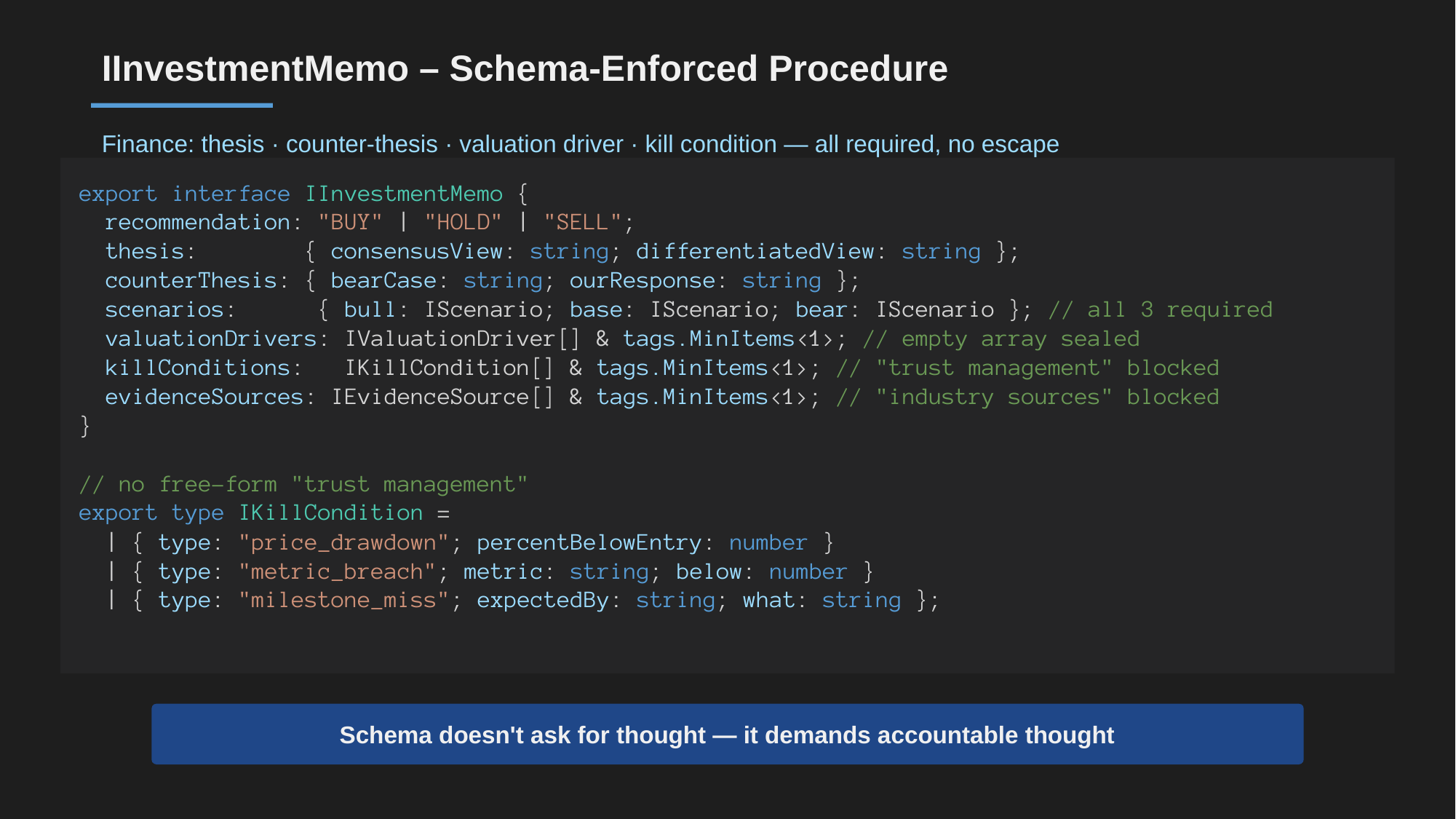

IInvestmentMemo – Schema-Enforced Procedure

Finance: thesis · counter-thesis · valuation driver · kill condition — all required, no escape

export interface IInvestmentMemo {
  recommendation: "BUY" | "HOLD" | "SELL";
  thesis:        { consensusView: string; differentiatedView: string };
  counterThesis: { bearCase: string; ourResponse: string };
  scenarios:      { bull: IScenario; base: IScenario; bear: IScenario }; // all 3 required
  valuationDrivers: IValuationDriver[] & tags.MinItems<1>; // empty array sealed
  killConditions:   IKillCondition[] & tags.MinItems<1>; // "trust management" blocked
  evidenceSources: IEvidenceSource[] & tags.MinItems<1>; // "industry sources" blocked
}

// no free-form "trust management"
export type IKillCondition =
  | { type: "price_drawdown"; percentBelowEntry: number }
  | { type: "metric_breach"; metric: string; below: number }
  | { type: "milestone_miss"; expectedBy: string; what: string };
Schema doesn't ask for thought — it demands accountable thought